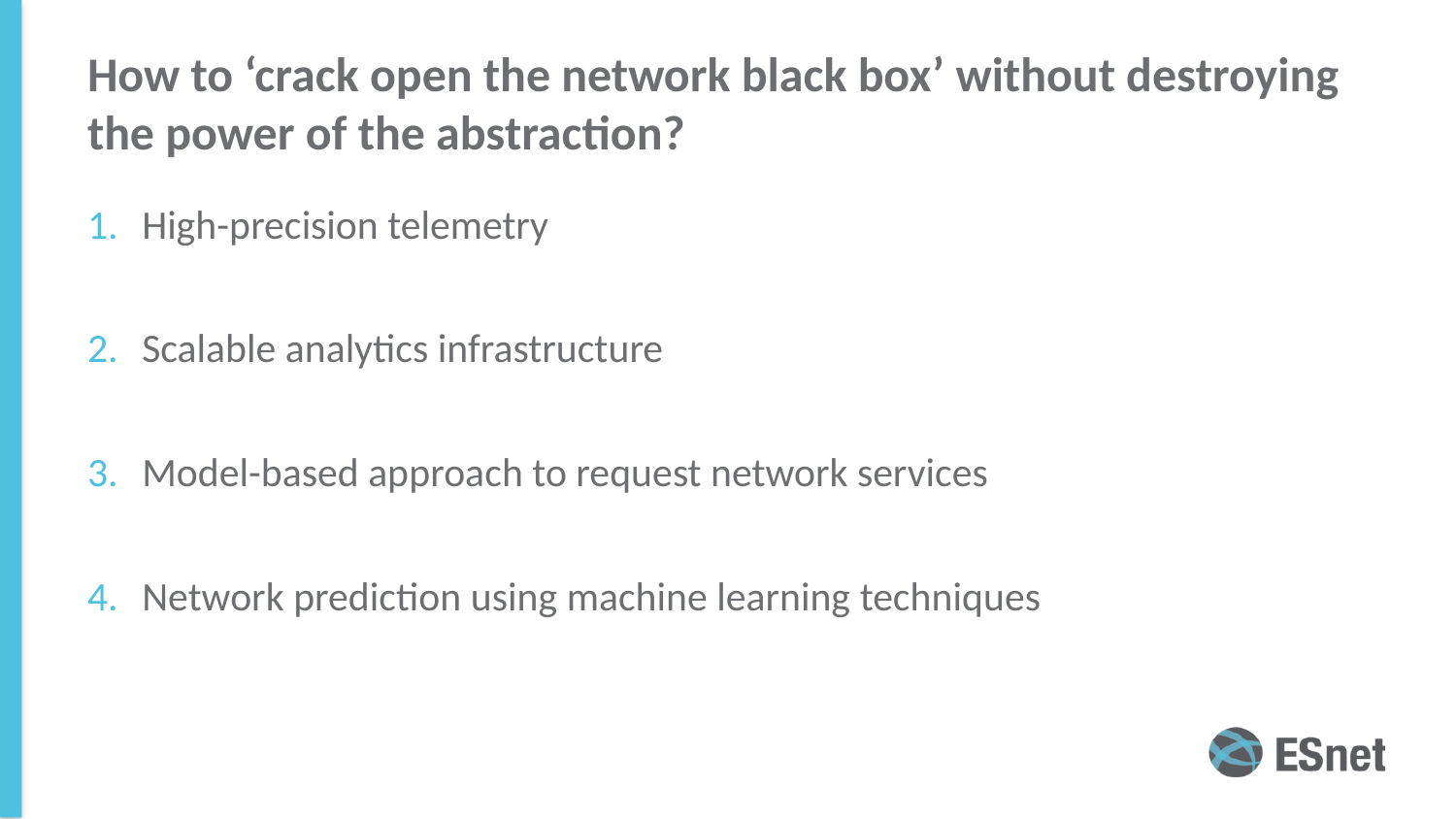

# How to ‘crack open the network black box’ without destroying the power of the abstraction?
High-precision telemetry

Scalable analytics infrastructure

Model-based approach to request network services

Network prediction using machine learning techniques